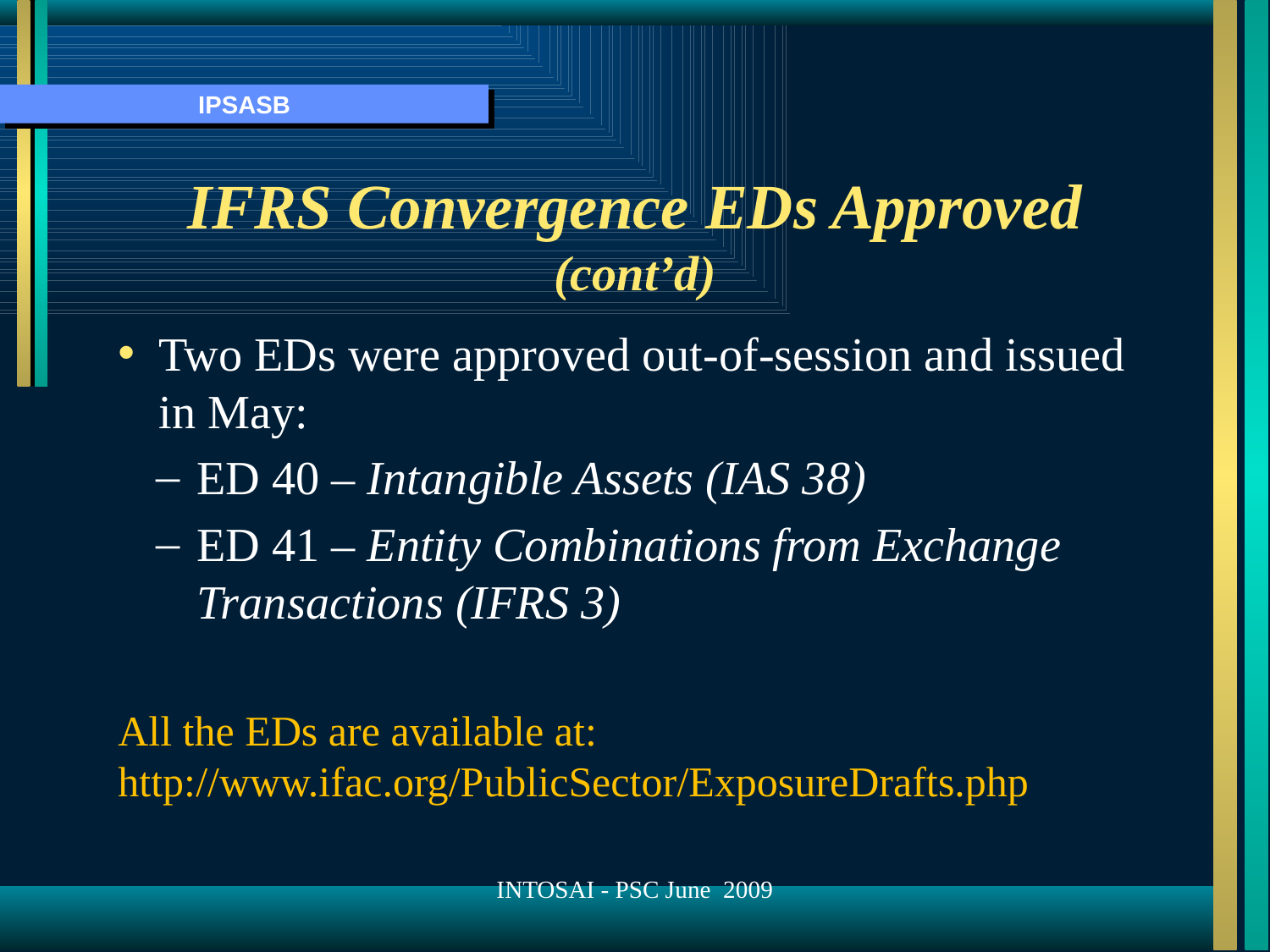

# IFRS Convergence EDs Approved (cont’d)
Two EDs were approved out-of-session and issued in May:
ED 40 – Intangible Assets (IAS 38)
ED 41 – Entity Combinations from Exchange Transactions (IFRS 3)

All the EDs are available at: http://www.ifac.org/PublicSector/ExposureDrafts.php

INTOSAI - PSC June  2009